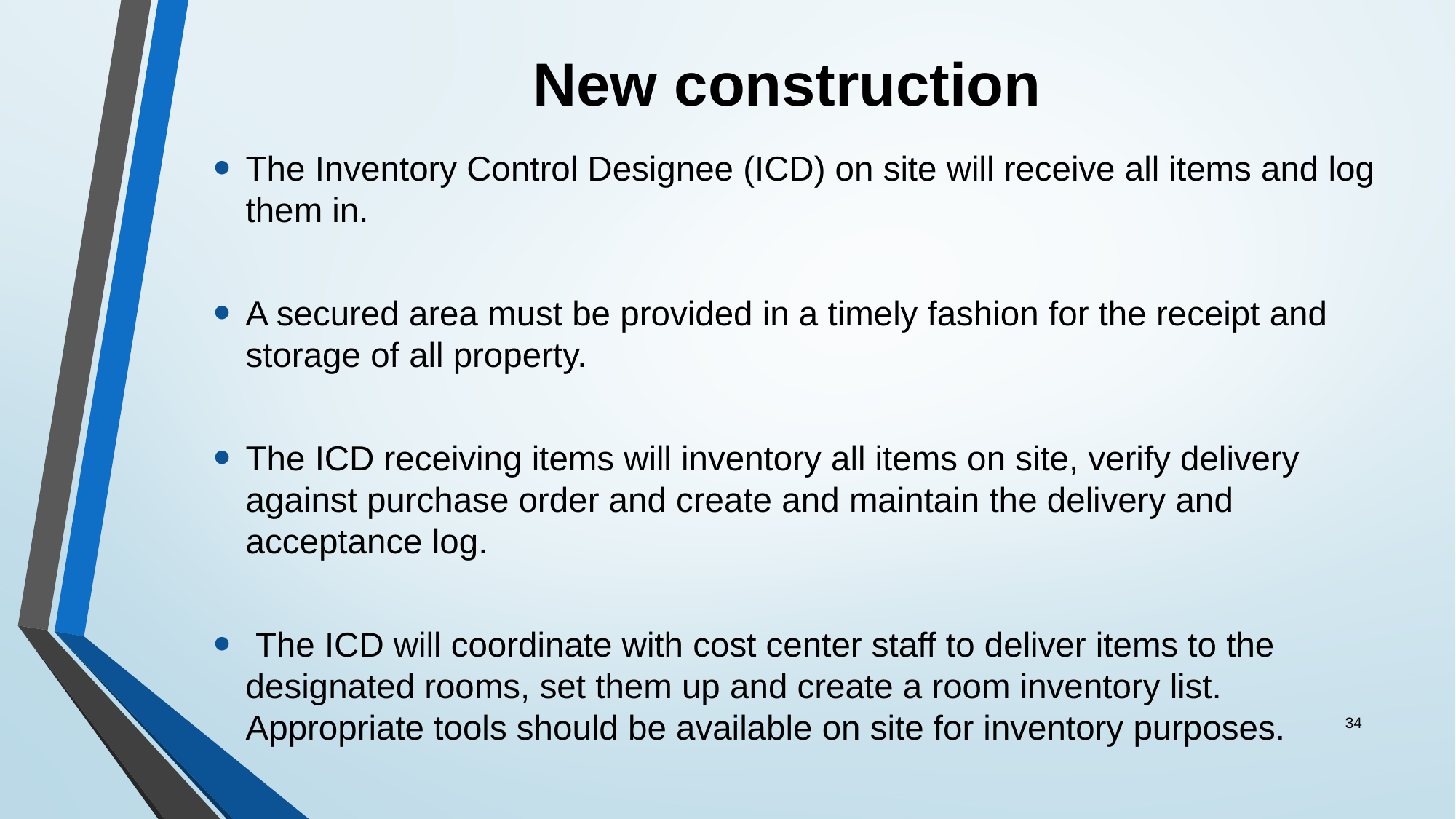

# New construction
The Inventory Control Designee (ICD) on site will receive all items and log them in.

A secured area must be provided in a timely fashion for the receipt and storage of all property.

The ICD receiving items will inventory all items on site, verify delivery against purchase order and create and maintain the delivery and acceptance log.

 The ICD will coordinate with cost center staff to deliver items to the designated rooms, set them up and create a room inventory list. Appropriate tools should be available on site for inventory purposes.

34